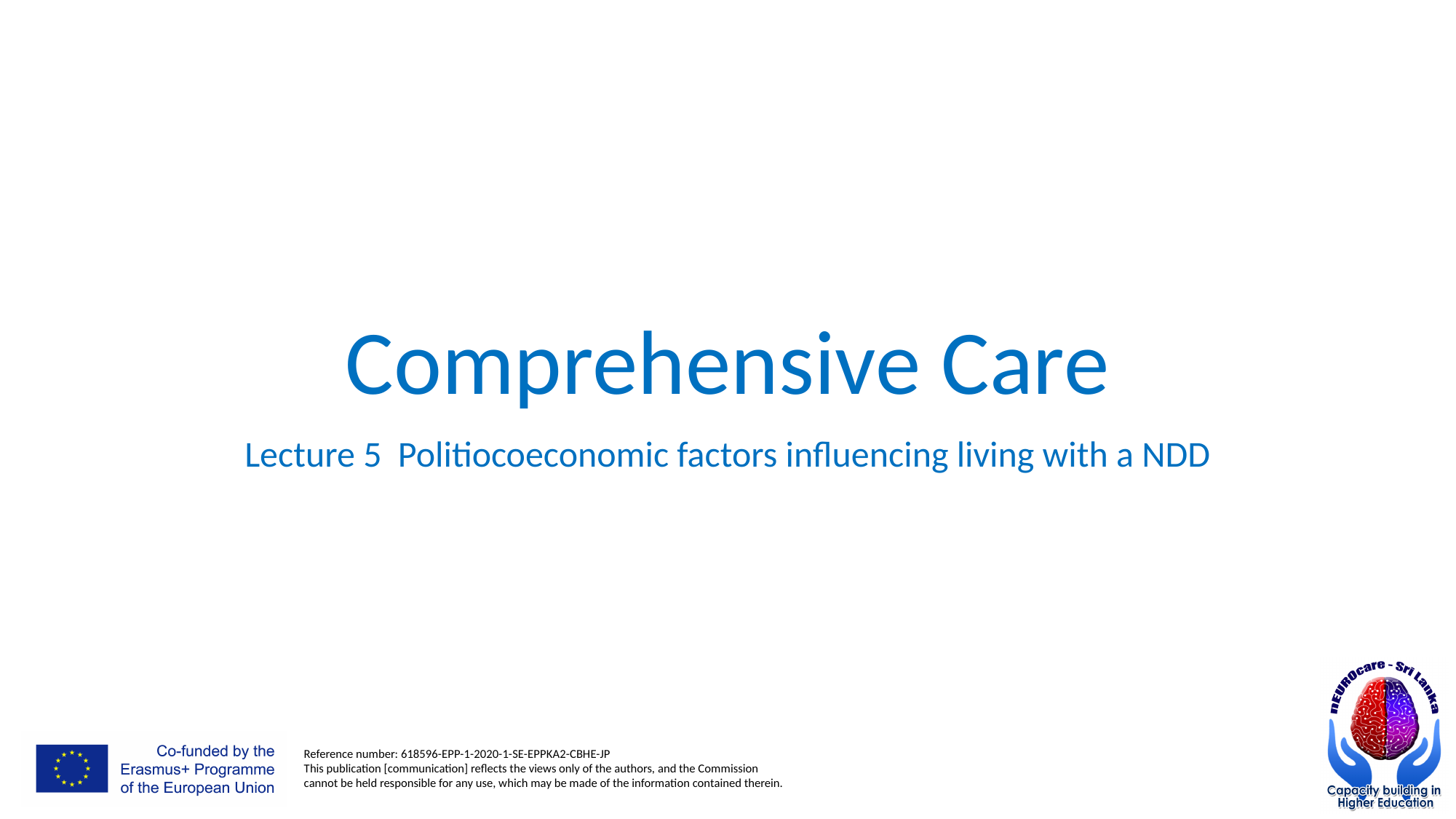

# Comprehensive Care
Lecture 5  Politiocoeconomic factors influencing living with a NDD